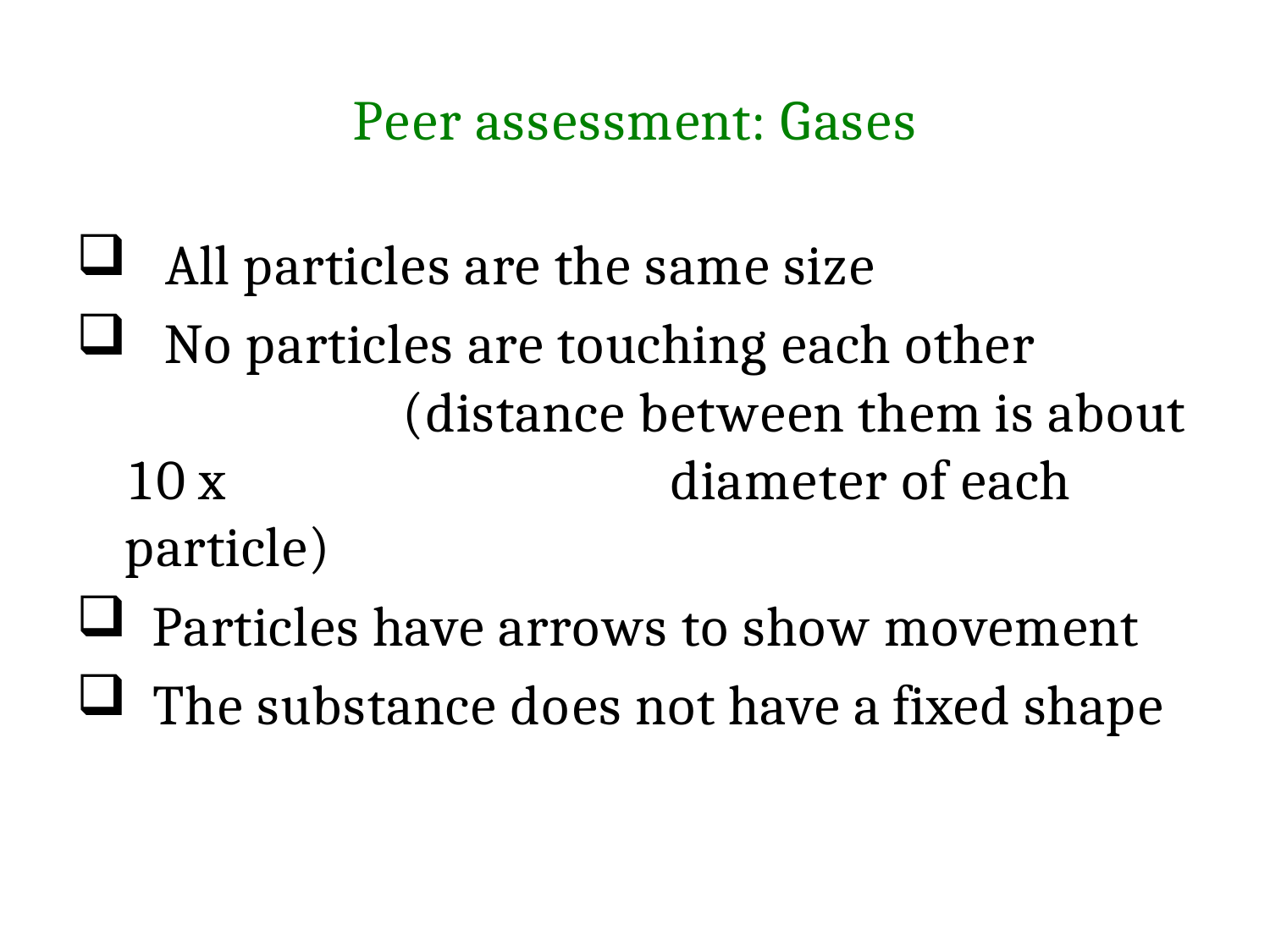

# Peer assessment: Gases
   All particles are the same size
   No particles are touching each other     			  (distance between them is about 10 x  		  	   diameter of each particle)
  Particles have arrows to show movement
  The substance does not have a fixed shape